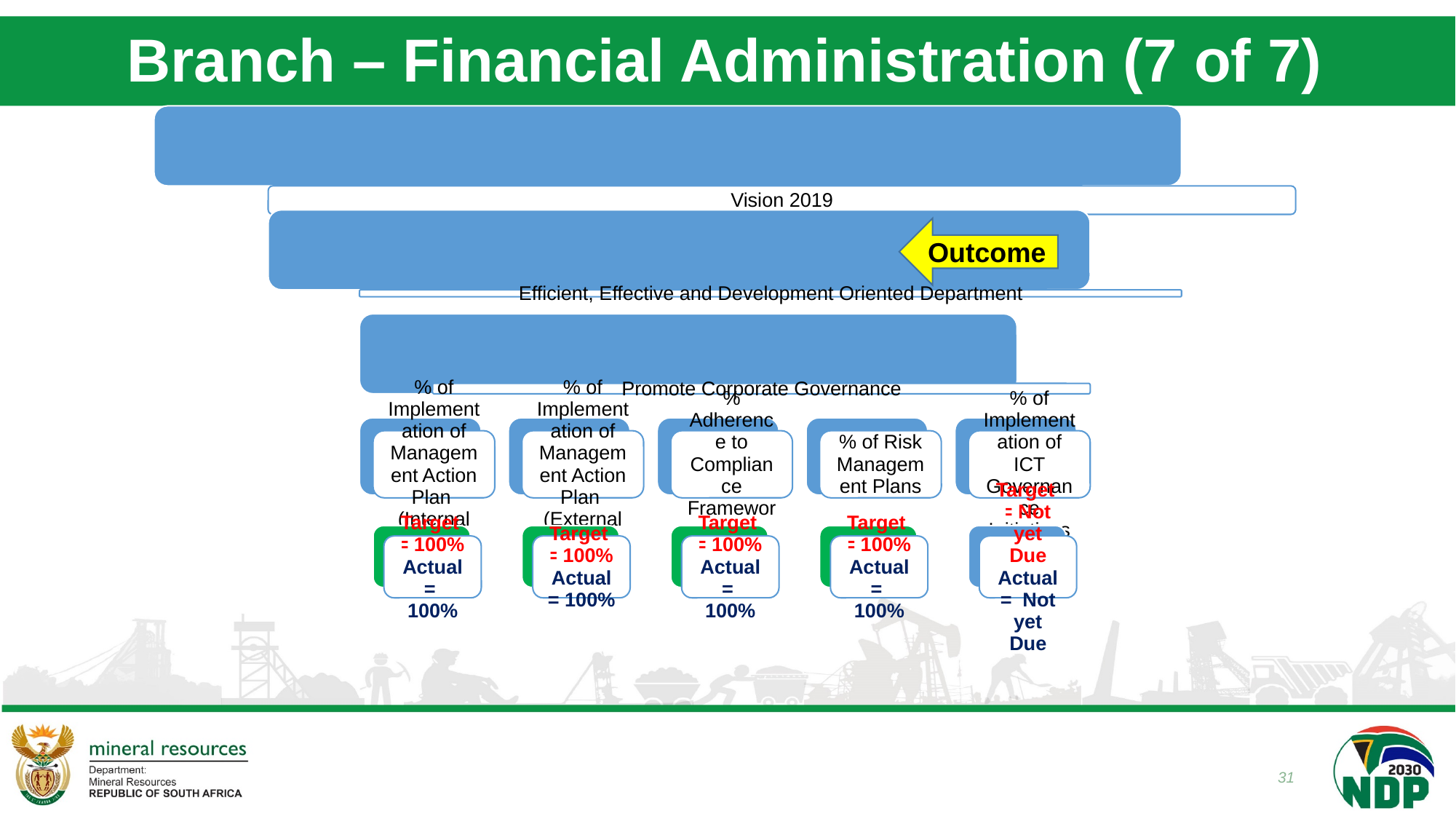

# Branch – Financial Administration (7 of 7)
Promote Corporate Governance
Efficient, Effective and Development Oriented Department
% of Implementation of Management Action Plan
% of Implementation of Management Action Plan
Vision 2019
Actual =  100%
Actual = 100%
Actual =  100%
Actual =  100%
Actual =  Not yet Due
Outcome
31